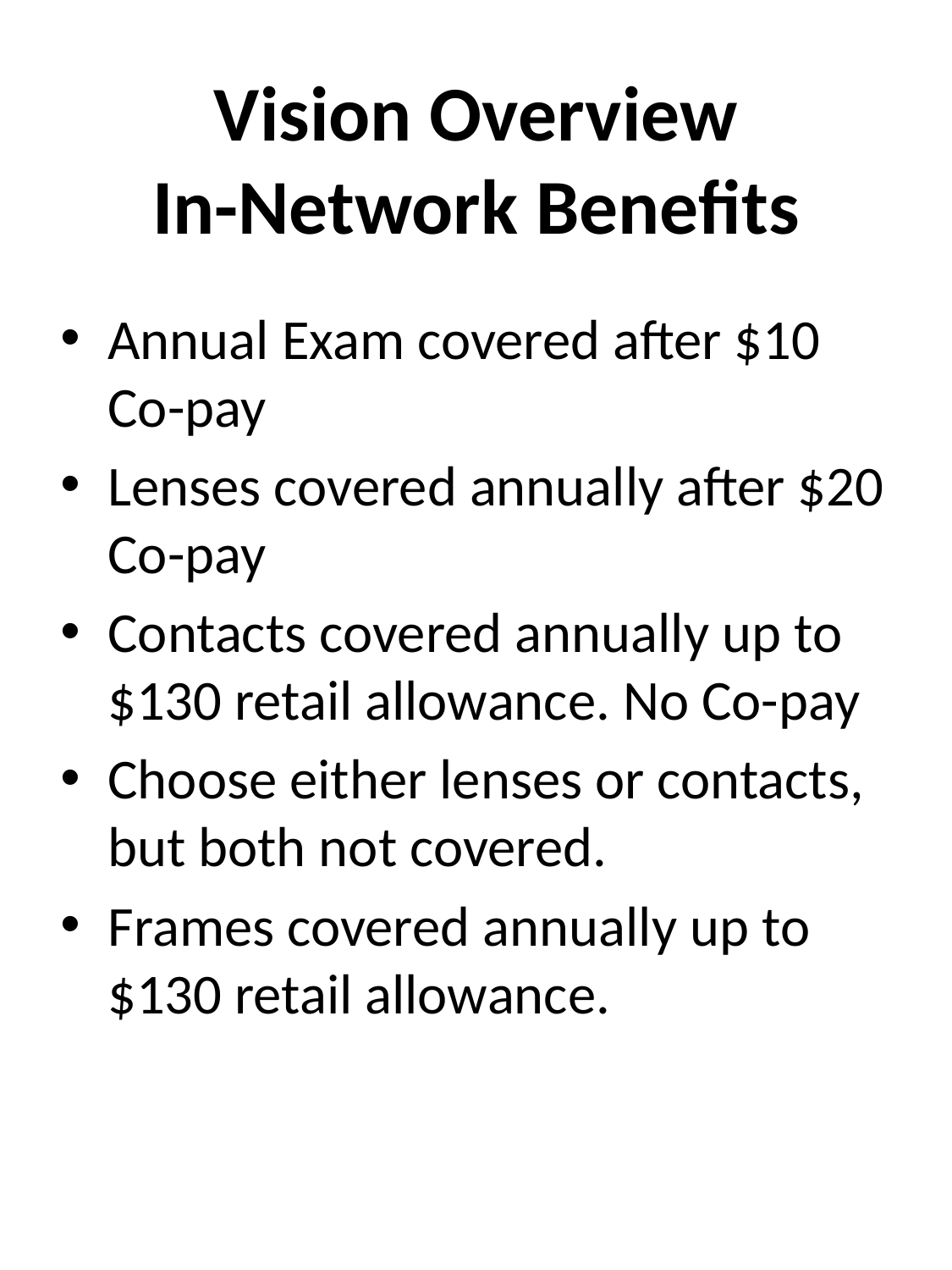

# Vision Overview In-Network Benefits
Annual Exam covered after $10 Co-pay
Lenses covered annually after $20 Co-pay
Contacts covered annually up to $130 retail allowance. No Co-pay
Choose either lenses or contacts, but both not covered.
Frames covered annually up to $130 retail allowance.